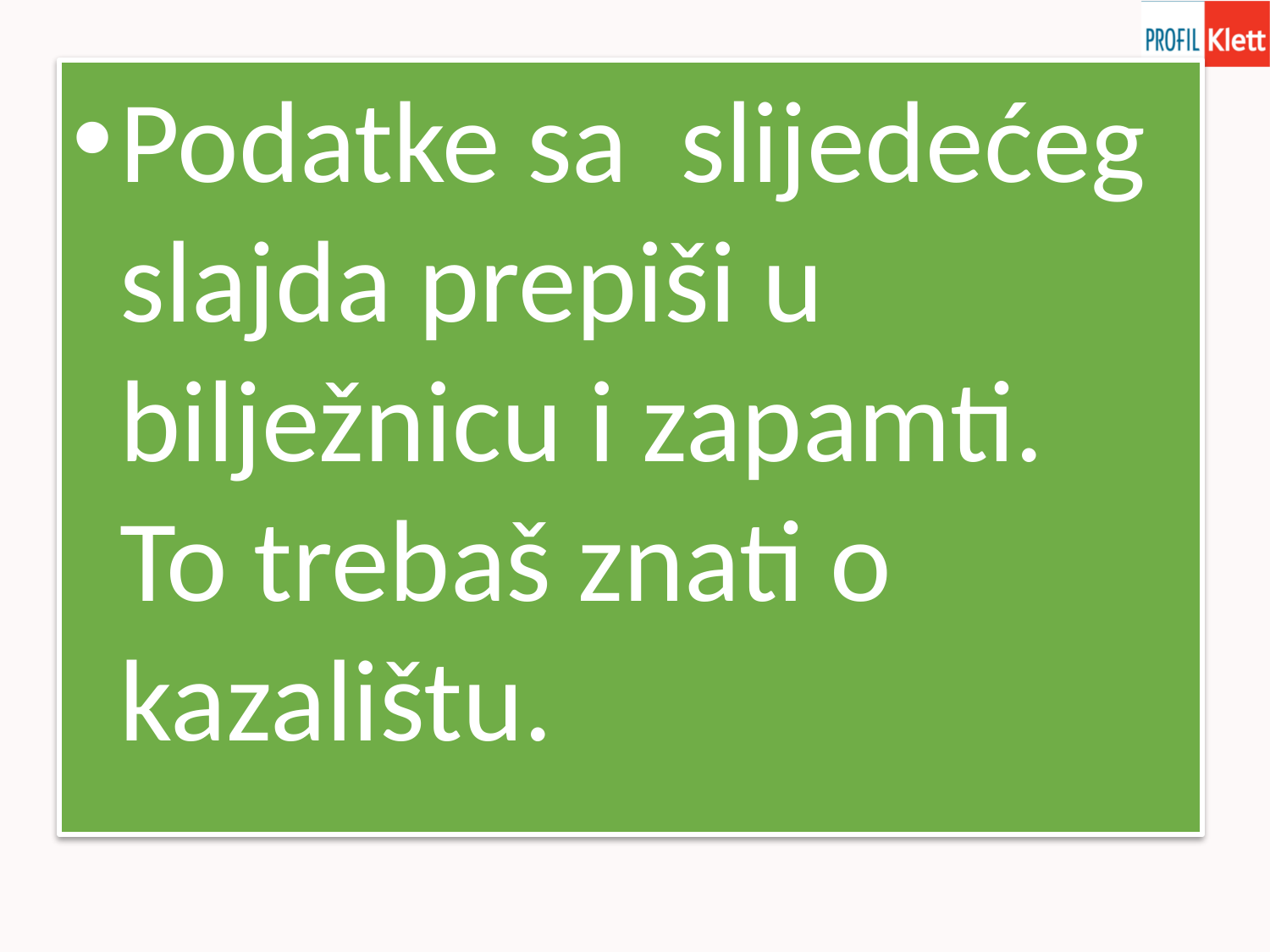

KAZALIŠTE
Podatke sa  slijedećeg slajda prepiši u bilježnicu i zapamti.  To trebaš znati o kazalištu.